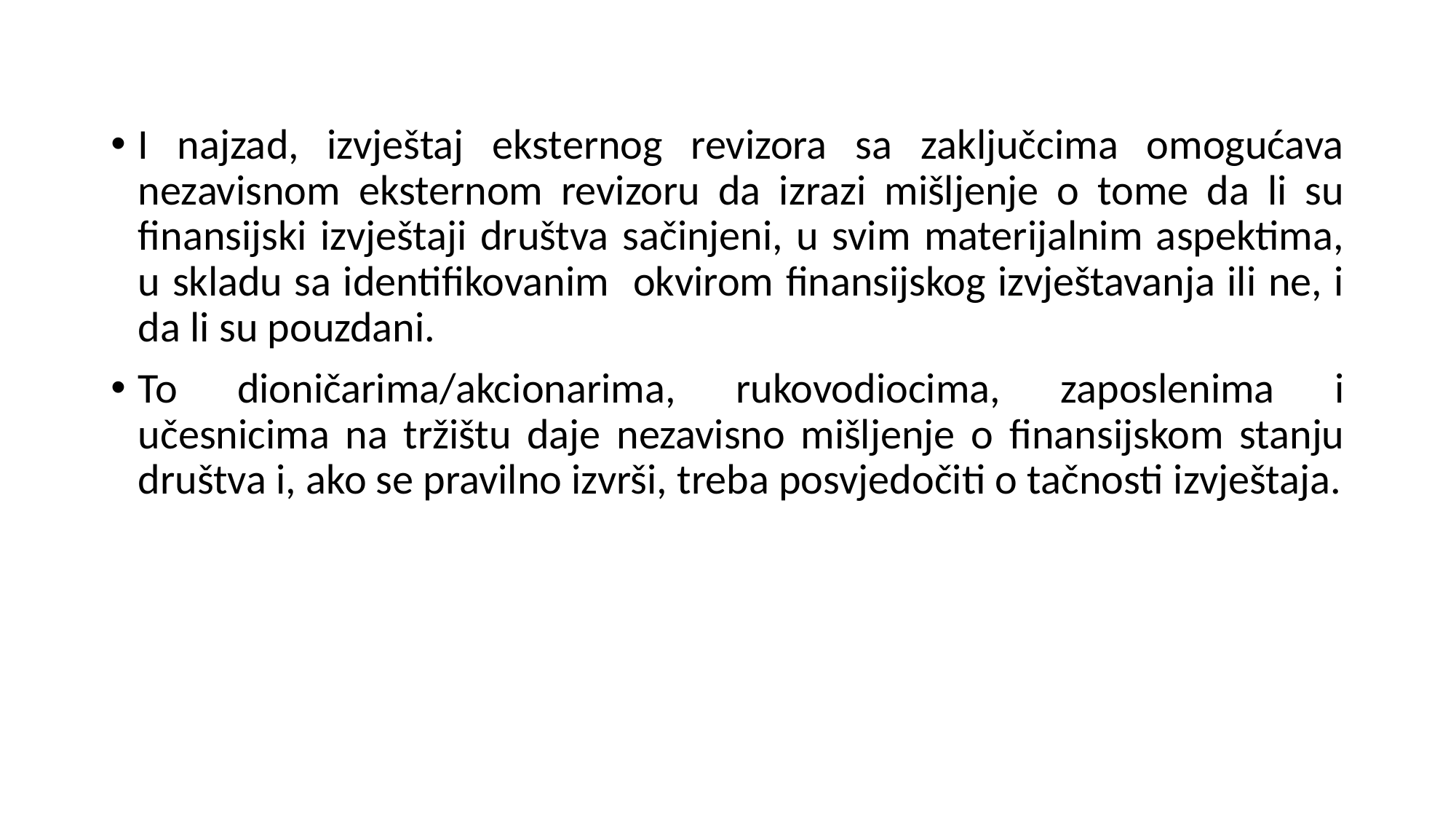

I najzad, izvještaj eksternog revizora sa zaključcima omogućava nezavisnom eksternom revizoru da izrazi mišljenje o tome da li su finansijski izvještaji društva sačinjeni, u svim materijalnim aspektima, u skladu sa identifikovanim  okvirom finansijskog izvještavanja ili ne, i da li su pouzdani.
To dioničarima/akcionarima, rukovodiocima, zaposlenima i učesnicima na tržištu daje nezavisno mišljenje o finansijskom stanju društva i, ako se pravilno izvrši, treba posvjedočiti o tačnosti izvještaja.